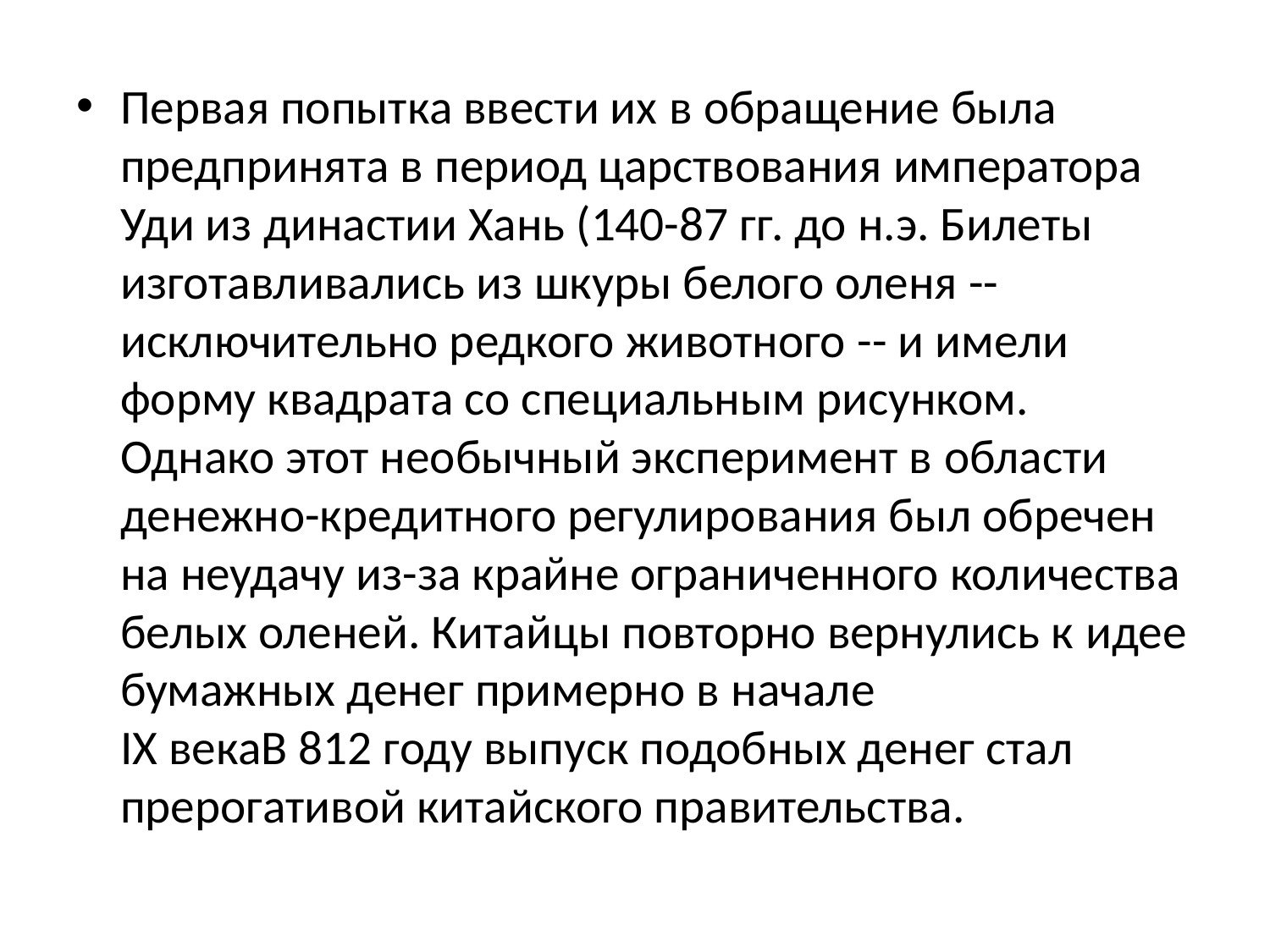

Первая попытка ввести их в обращение была предпринята в период царствования императора Уди из династии Хань (140-87 гг. до н.э. Билеты изготавливались из шкуры белого оленя -- исключительно редкого животного -- и имели форму квадрата со специальным рисунком. Однако этот необычный эксперимент в области денежно-кредитного регулирования был обречен на неудачу из-за крайне ограниченного количества белых оленей. Китайцы повторно вернулись к идее бумажных денег примерно в начале IX векаВ 812 году выпуск подобных денег стал прерогативой китайского правительства.